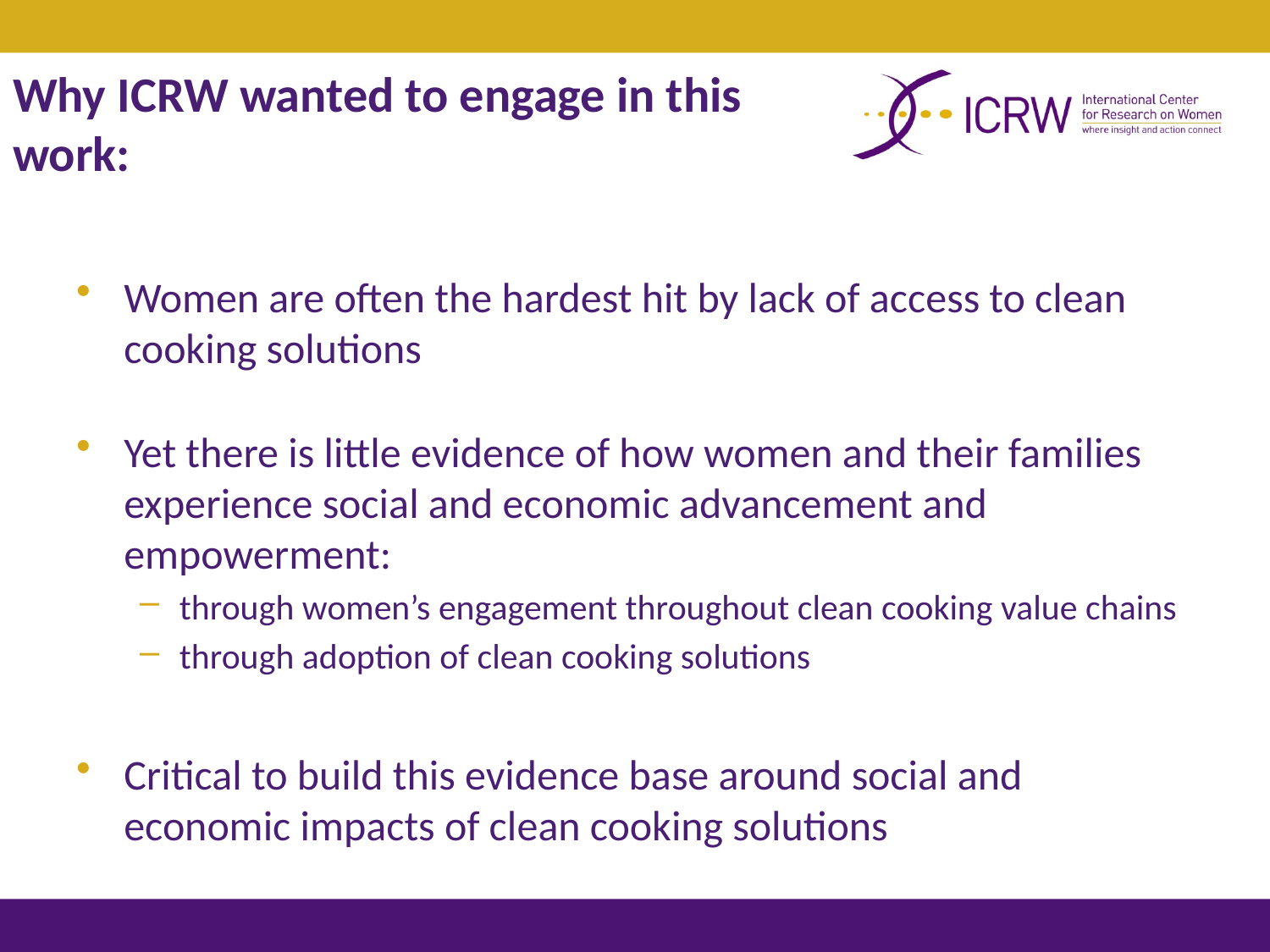

# Why ICRW wanted to engage in this work:
Women are often the hardest hit by lack of access to clean cooking solutions

Yet there is little evidence of how women and their families experience social and economic advancement and empowerment:
through women’s engagement throughout clean cooking value chains
through adoption of clean cooking solutions

Critical to build this evidence base around social and economic impacts of clean cooking solutions